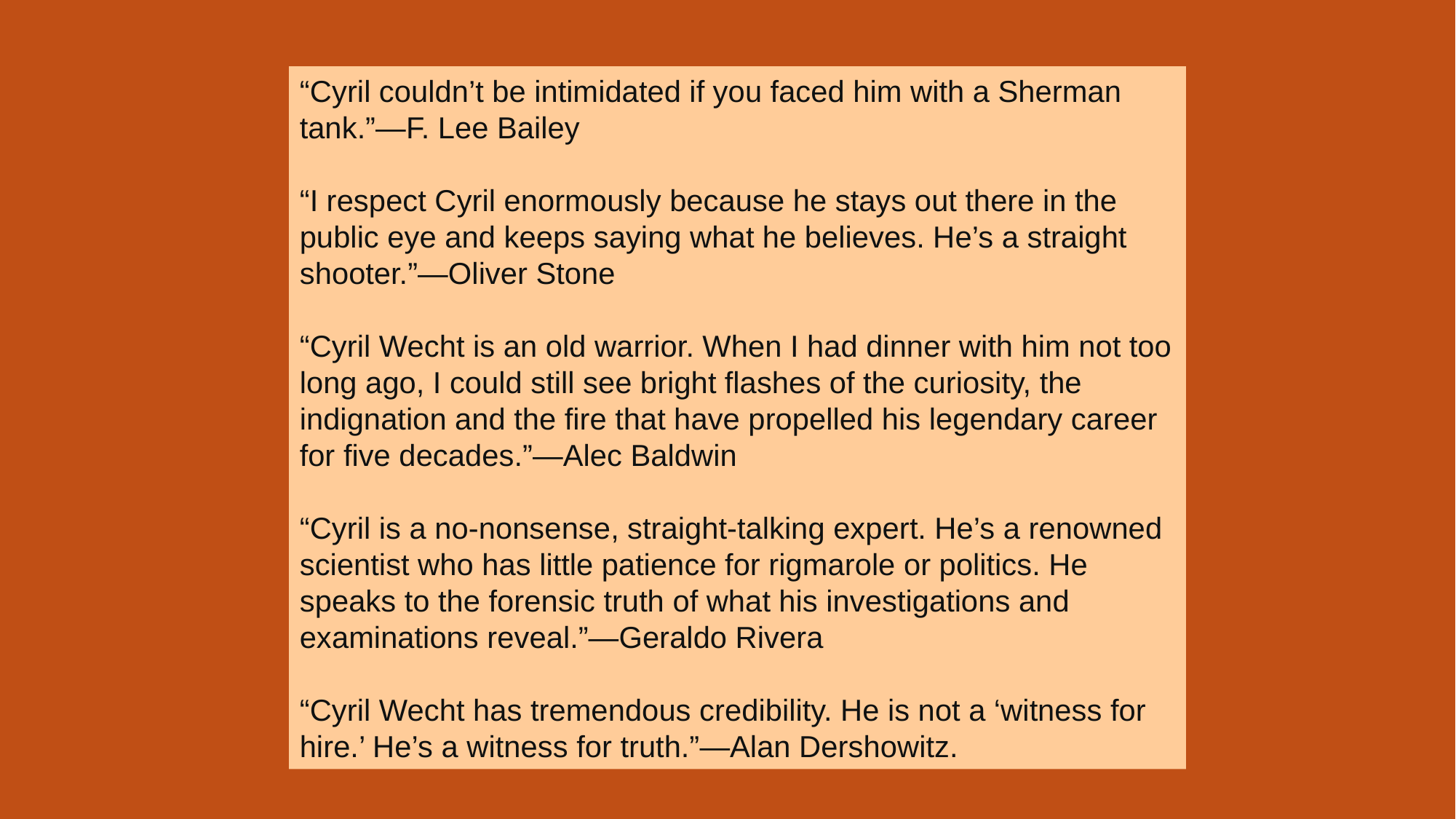

“Cyril couldn’t be intimidated if you faced him with a Sherman tank.”―F. Lee Bailey
“I respect Cyril enormously because he stays out there in the public eye and keeps saying what he believes. He’s a straight shooter.”―Oliver Stone
“Cyril Wecht is an old warrior. When I had dinner with him not too long ago, I could still see bright flashes of the curiosity, the indignation and the fire that have propelled his legendary career for five decades.”―Alec Baldwin
“Cyril is a no-nonsense, straight-talking expert. He’s a renowned scientist who has little patience for rigmarole or politics. He speaks to the forensic truth of what his investigations and examinations reveal.”―Geraldo Rivera
“Cyril Wecht has tremendous credibility. He is not a ‘witness for hire.’ He’s a witness for truth.”―Alan Dershowitz.